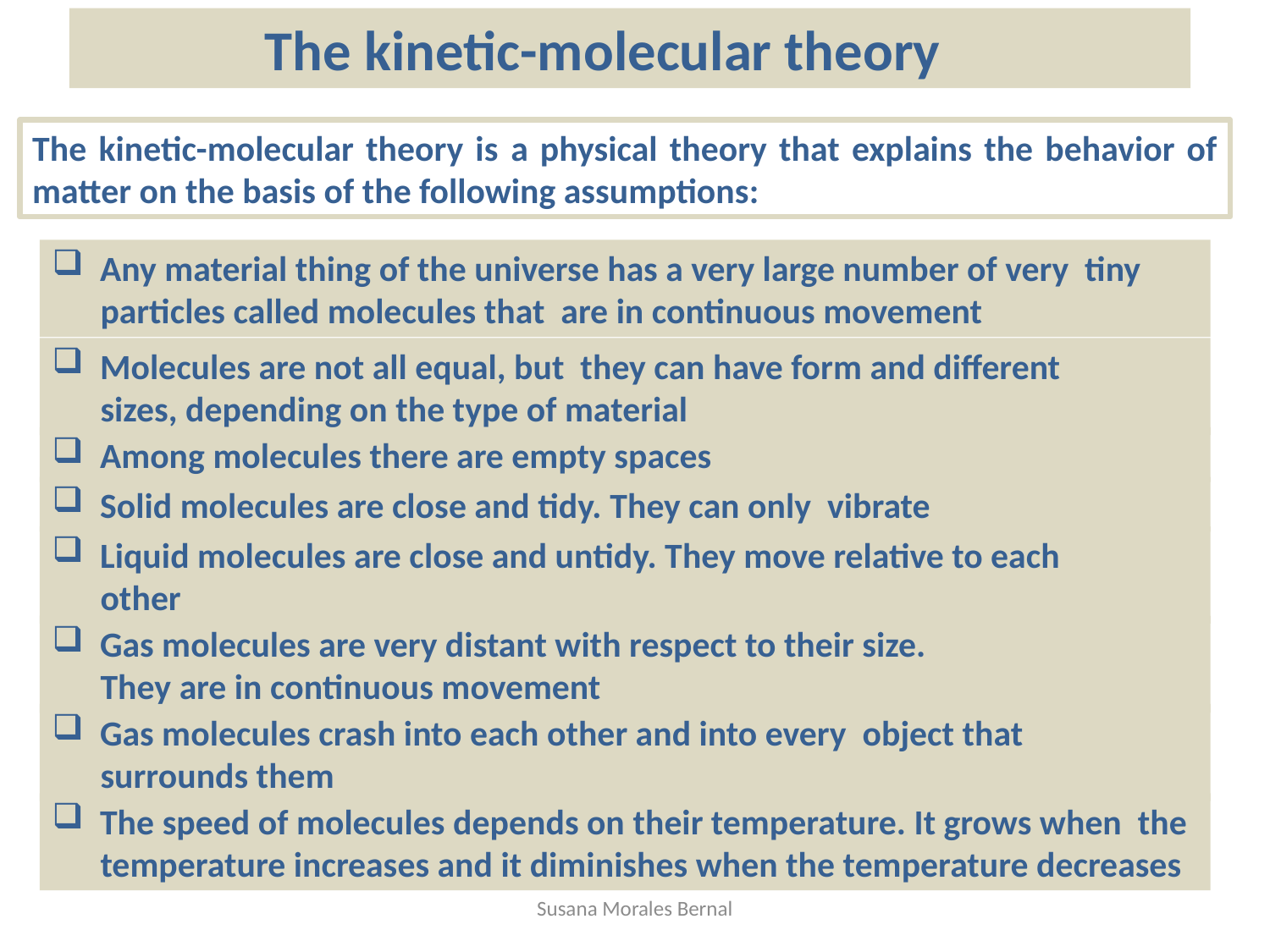

The kinetic-molecular theory
The kinetic-molecular theory is a physical theory that explains the behavior of matter on the basis of the following assumptions:
  Any material thing of the universe has a very large number of very  tiny
      particles called molecules that  are in continuous movement
  Molecules are not all equal, but  they can have form and different
      sizes, depending on the type of material
  Among molecules there are empty spaces
  Solid molecules are close and tidy. They can only  vibrate
  Liquid molecules are close and untidy. They move relative to each
      other
  Gas molecules are very distant with respect to their size.
      They are in continuous movement
  Gas molecules crash into each other and into every  object that
      surrounds them
  The speed of molecules depends on their temperature. It grows when  the
      temperature increases and it diminishes when the temperature decreases
Susana Morales Bernal